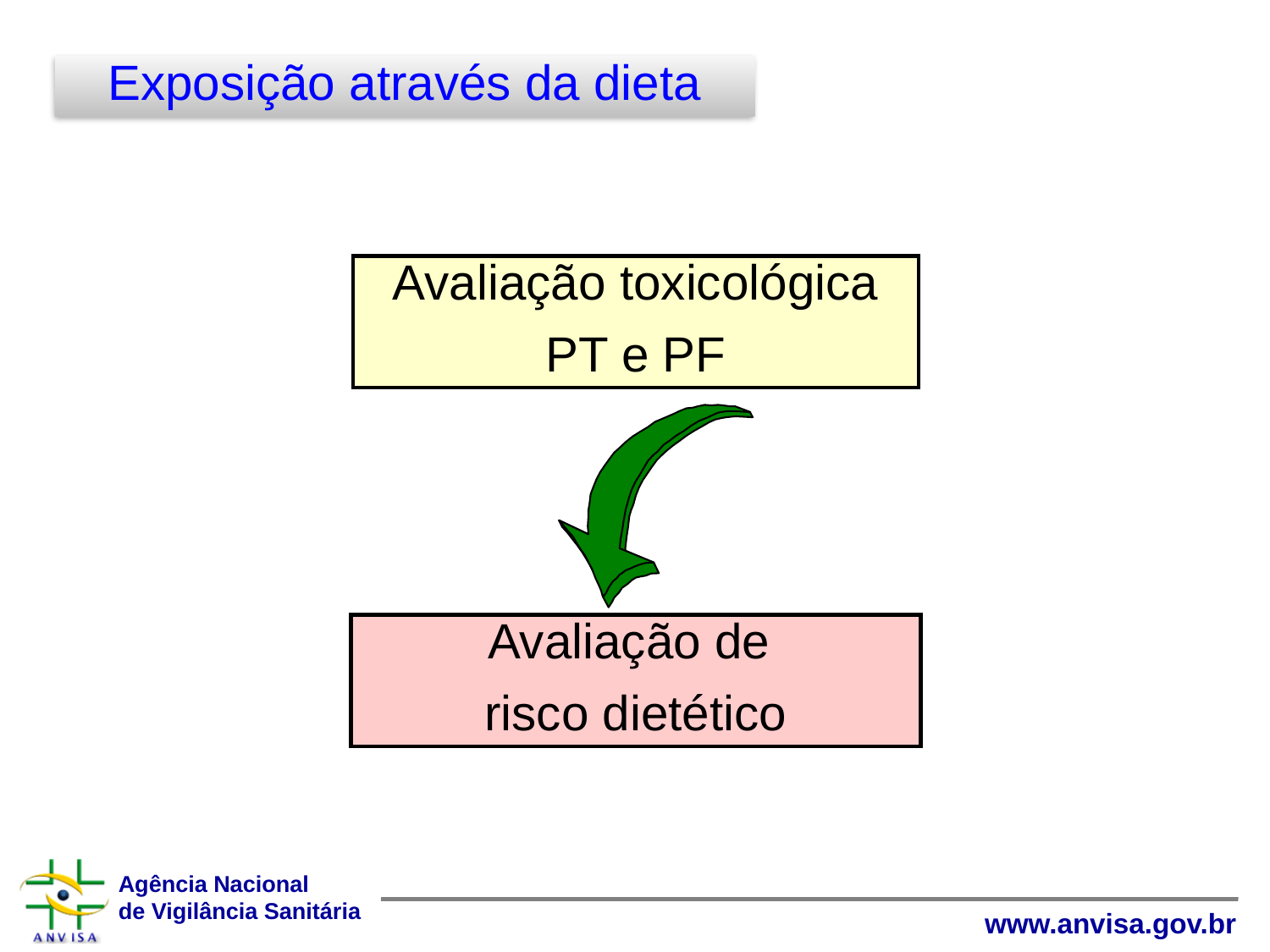

Exposição através da dieta
Avaliação toxicológica
PT e PF

Avaliação de
risco dietético